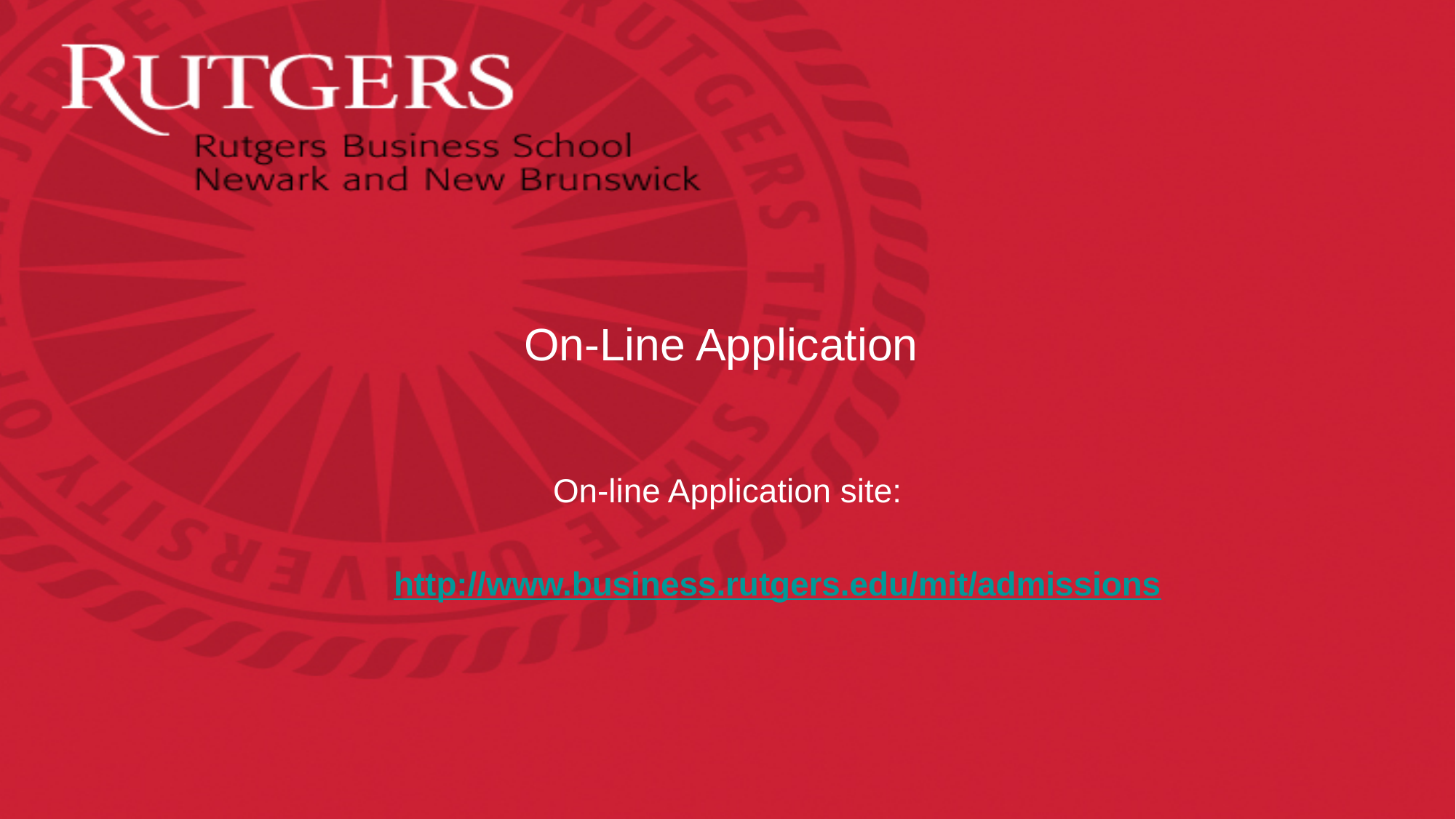

# On-Line Application
On-line Application site:

	http://www.business.rutgers.edu/mit/admissions